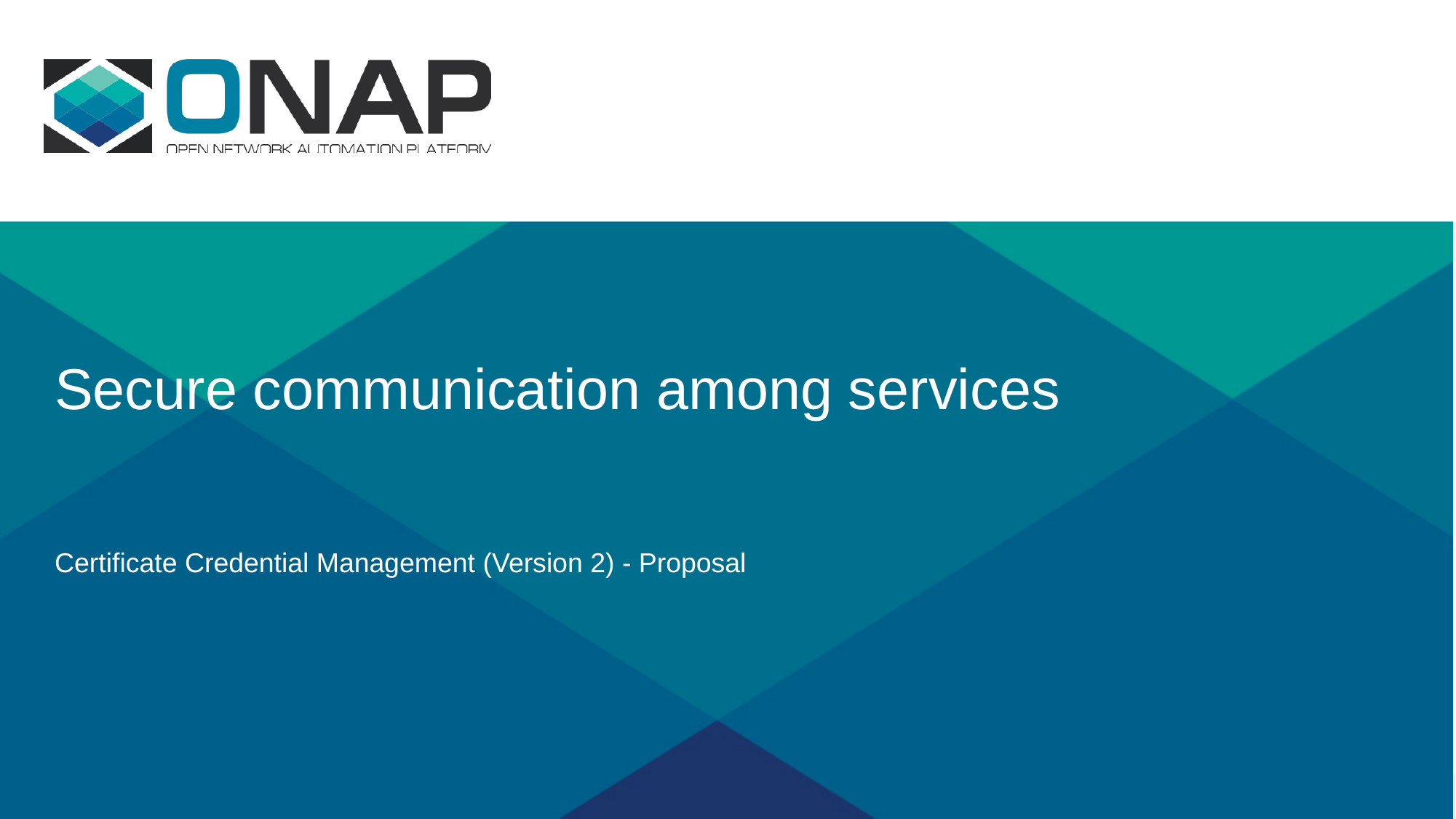

# Secure communication among services
Certificate Credential Management (Version 2) - Proposal